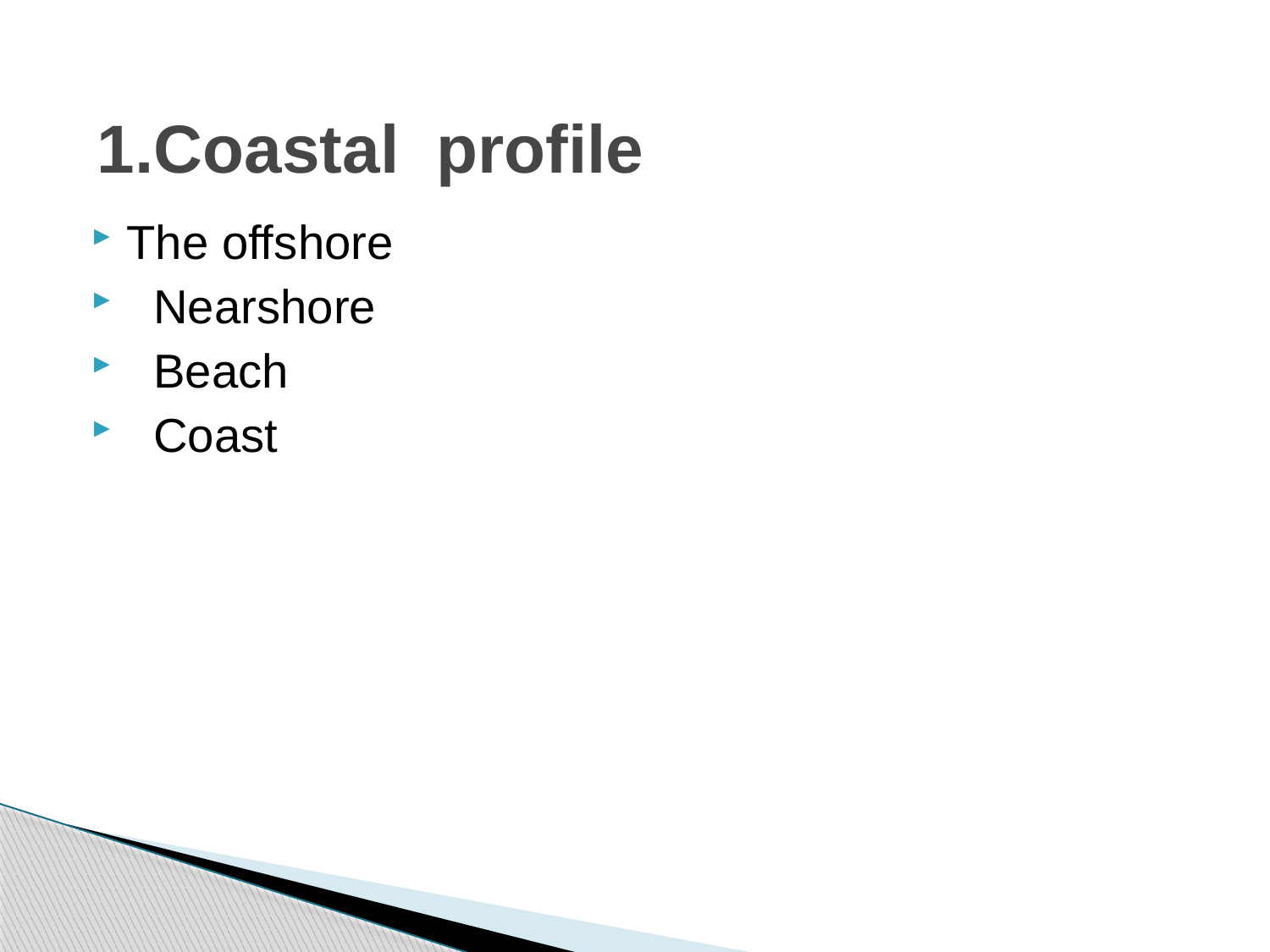

# 1.Coastal  profile
The offshore
  Nearshore
  Beach
  Coast